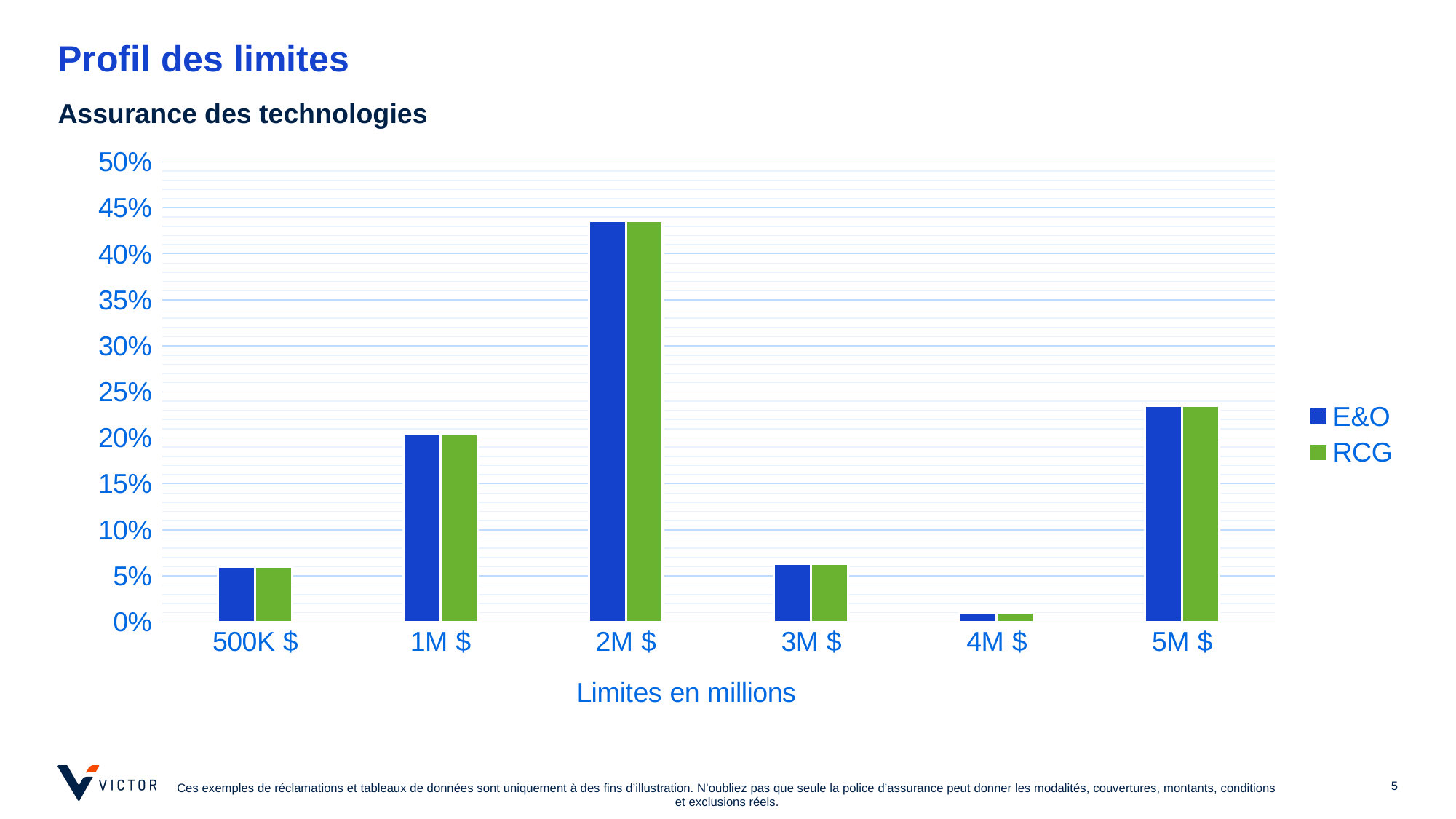

# Profil des limites
Assurance des technologies

### Chart

| Category | E&O | RCG |
|---|---|---|
| 500K $ | 0.05972323379461034 | 0.05972323379461034 |
| 1M $ | 0.20393299344501092 | 0.20393299344501092 |
| 2M $ | 0.43554260742898765 | 0.43554260742898765 |
| 3M $ | 0.06336489439184267 | 0.06336489439184267 |
| 4M $ | 0.01 | 0.01 |
| 5M $ | 0.23452294246176256 | 0.23452294246176256 |

### Chart

| Category |
|---|
5
Ces exemples de réclamations et tableaux de données sont uniquement à des fins d’illustration. N’oubliez pas que seule la police d’assurance peut donner les modalités, couvertures, montants, conditions et exclusions réels.